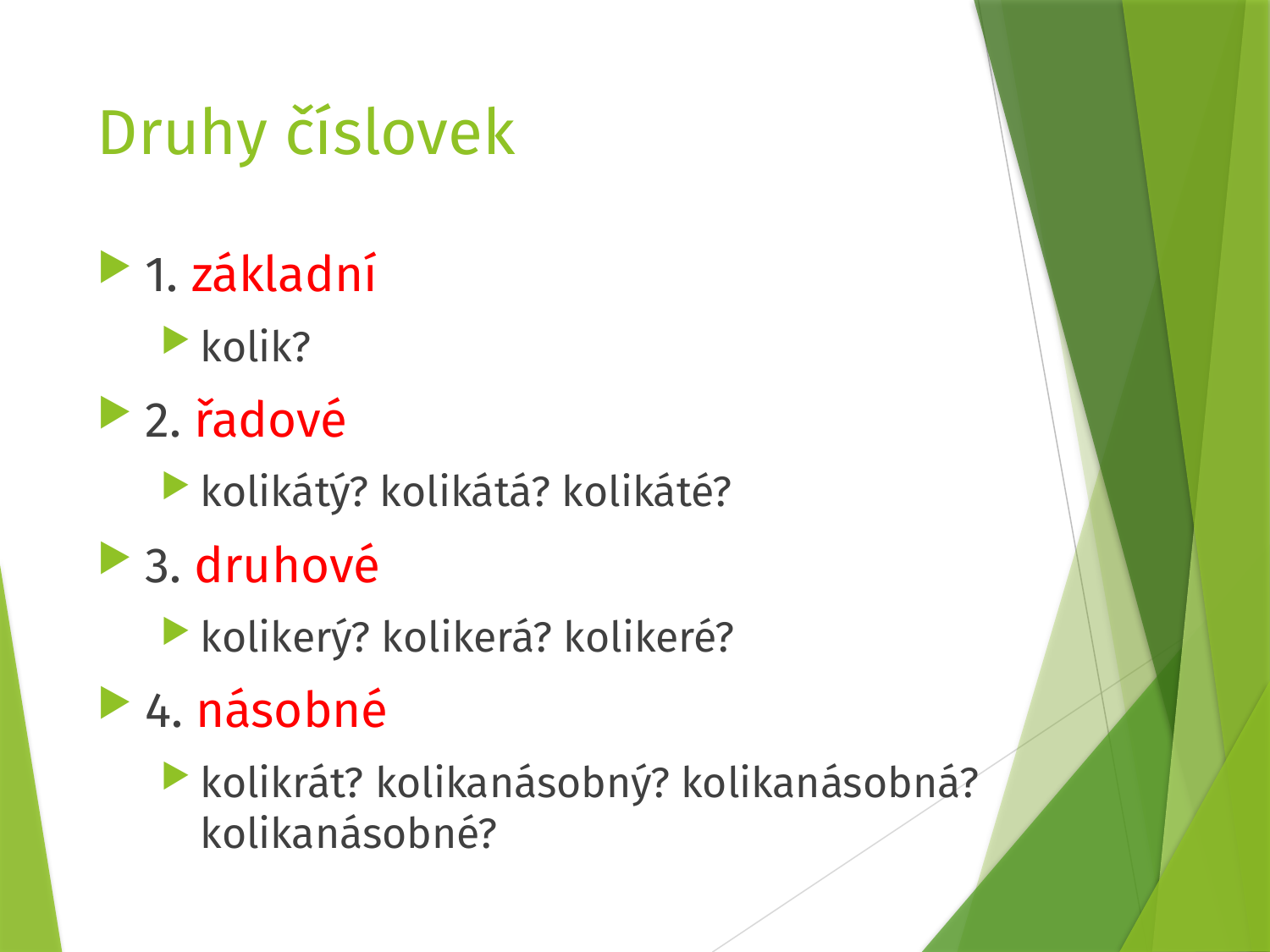

# Druhy číslovek
1. základní
kolik?
2. řadové
kolikátý? kolikátá? kolikáté?
3. druhové
kolikerý? kolikerá? kolikeré?
4. násobné
kolikrát? kolikanásobný? kolikanásobná? kolikanásobné?